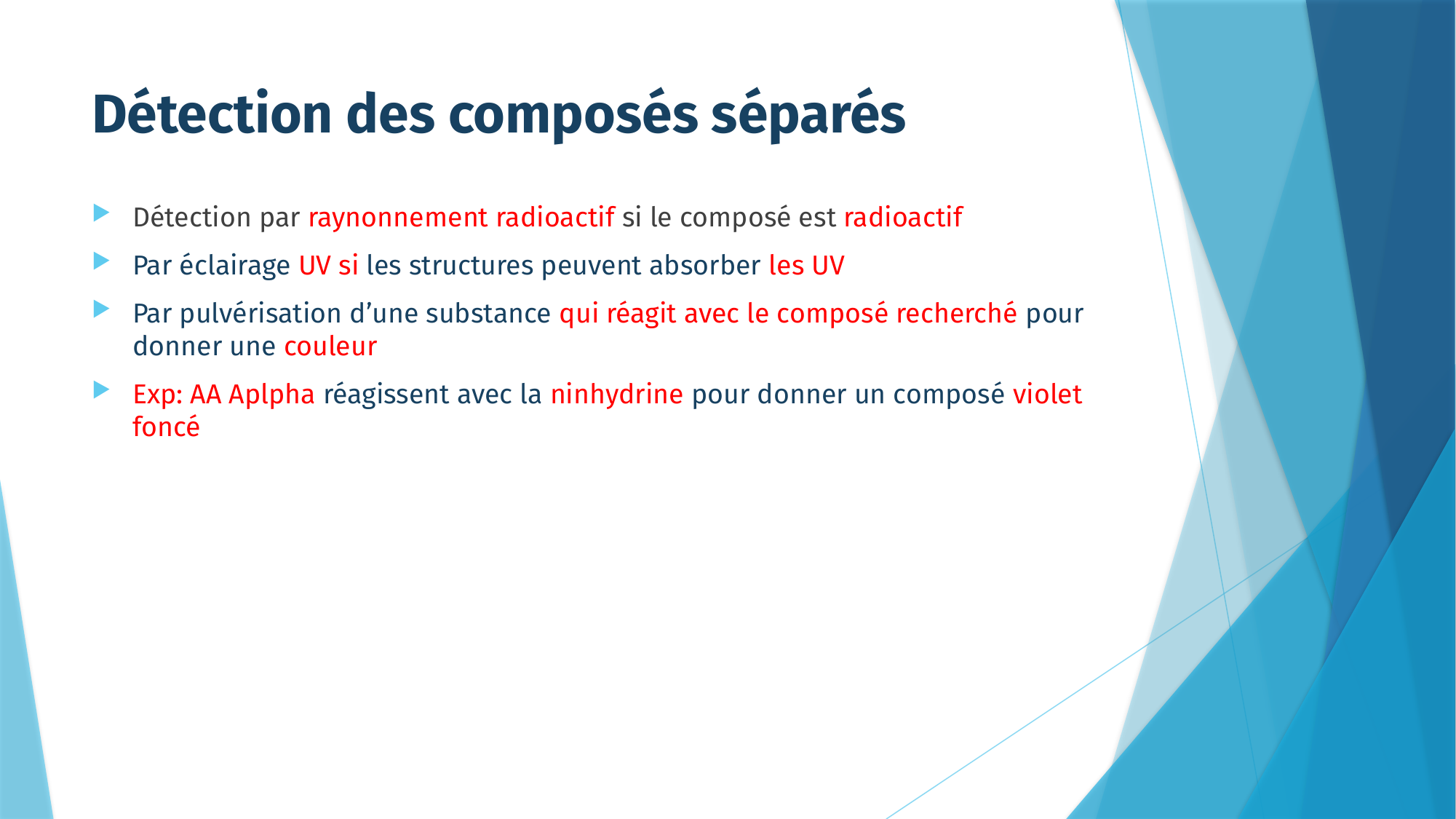

# Détection des composés séparés
Détection par raynonnement radioactif si le composé est radioactif
Par éclairage UV si les structures peuvent absorber les UV
Par pulvérisation d’une substance qui réagit avec le composé recherché pour donner une couleur
Exp: AA Aplpha réagissent avec la ninhydrine pour donner un composé violet foncé